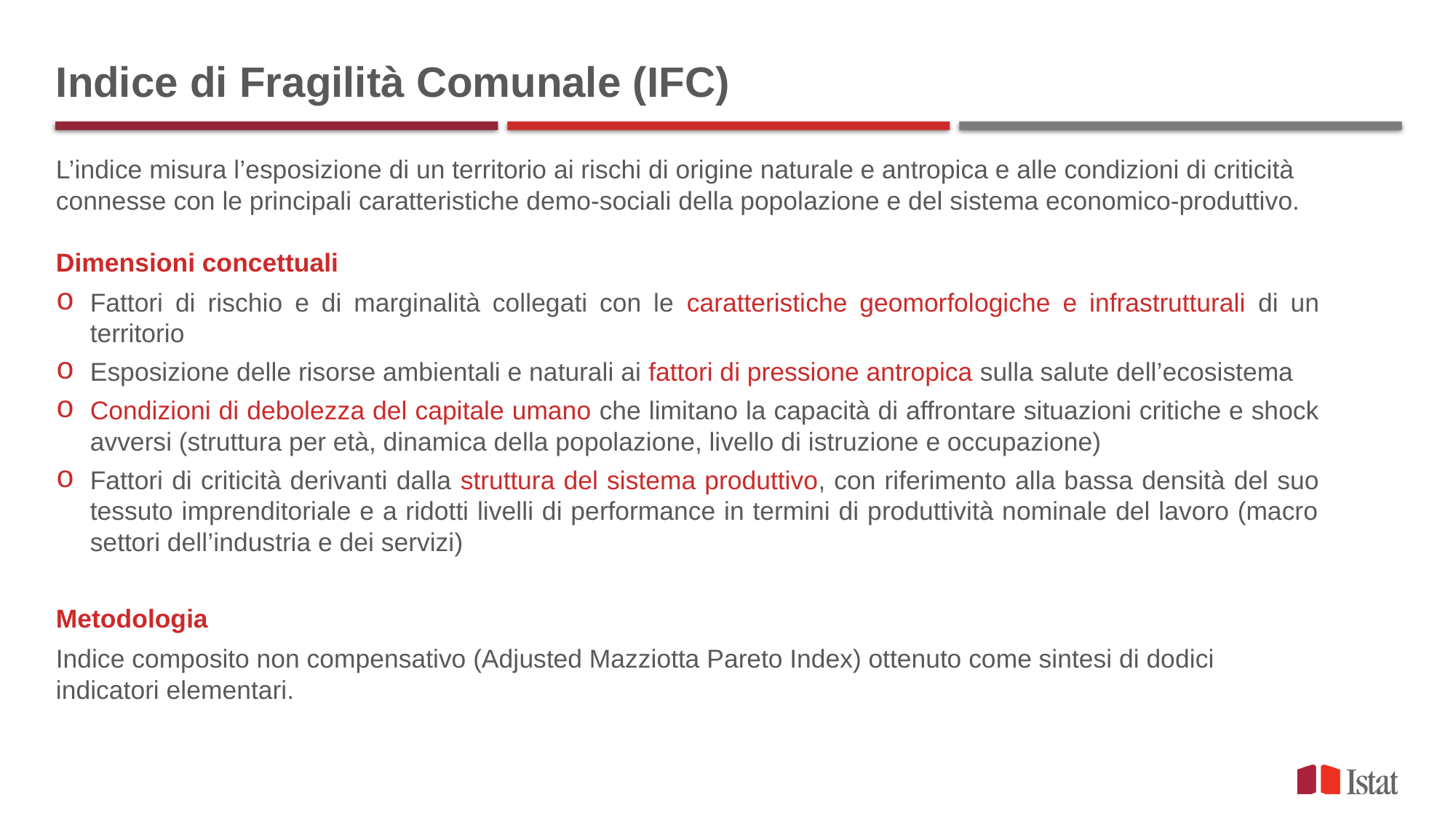

# Indice di Fragilità Comunale (IFC)

L’indice misura l’esposizione di un territorio ai rischi di origine naturale e antropica e alle condizioni di criticità connesse con le principali caratteristiche demo-sociali della popolazione e del sistema economico-produttivo.

Dimensioni concettuali

Fattori di rischio e di marginalità collegati con le caratteristiche geomorfologiche e infrastrutturali di un territorio
Esposizione delle risorse ambientali e naturali ai fattori di pressione antropica sulla salute dell’ecosistema
Condizioni di debolezza del capitale umano che limitano la capacità di affrontare situazioni critiche e shock avversi (struttura per età, dinamica della popolazione, livello di istruzione e occupazione)
Fattori di criticità derivanti dalla struttura del sistema produttivo, con riferimento alla bassa densità del suo tessuto imprenditoriale e a ridotti livelli di performance in termini di produttività nominale del lavoro (macro settori dell’industria e dei servizi)

Metodologia

Indice composito non compensativo (Adjusted Mazziotta Pareto Index) ottenuto come sintesi di dodici indicatori elementari.